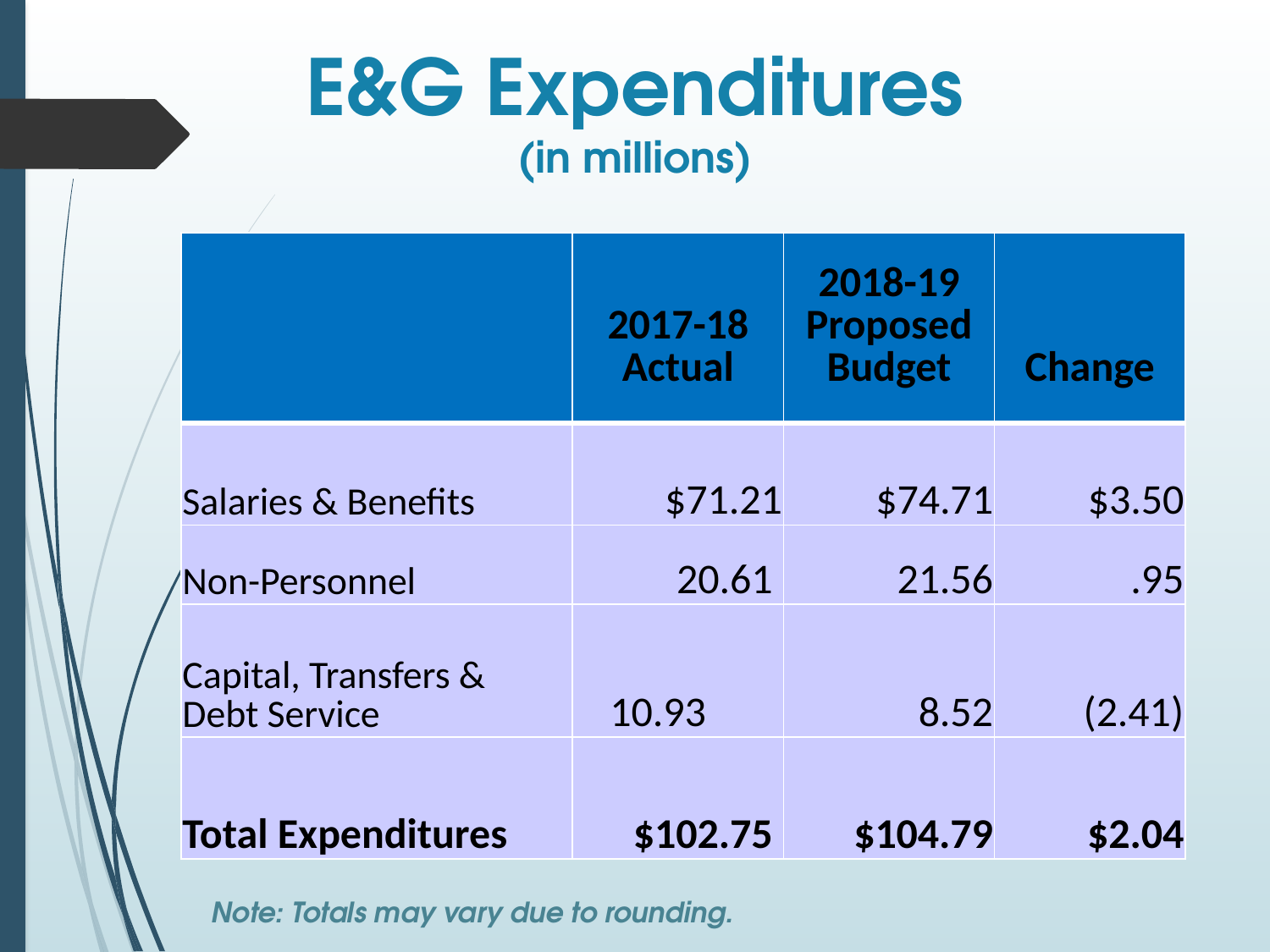

# E&G Expenditures (in millions)
|  | 2017-18 Actual | 2018-19 Proposed Budget | Change |
| --- | --- | --- | --- |
| Salaries & Benefits | $71.21 | $74.71 | $3.50 |
| Non-Personnel | 20.61 | 21.56 | .95 |
| Capital, Transfers & Debt Service | 10.93 | 8.52 | (2.41) |
| Total Expenditures | $102.75 | $104.79 | $2.04 |
Note: Totals may vary due to rounding.